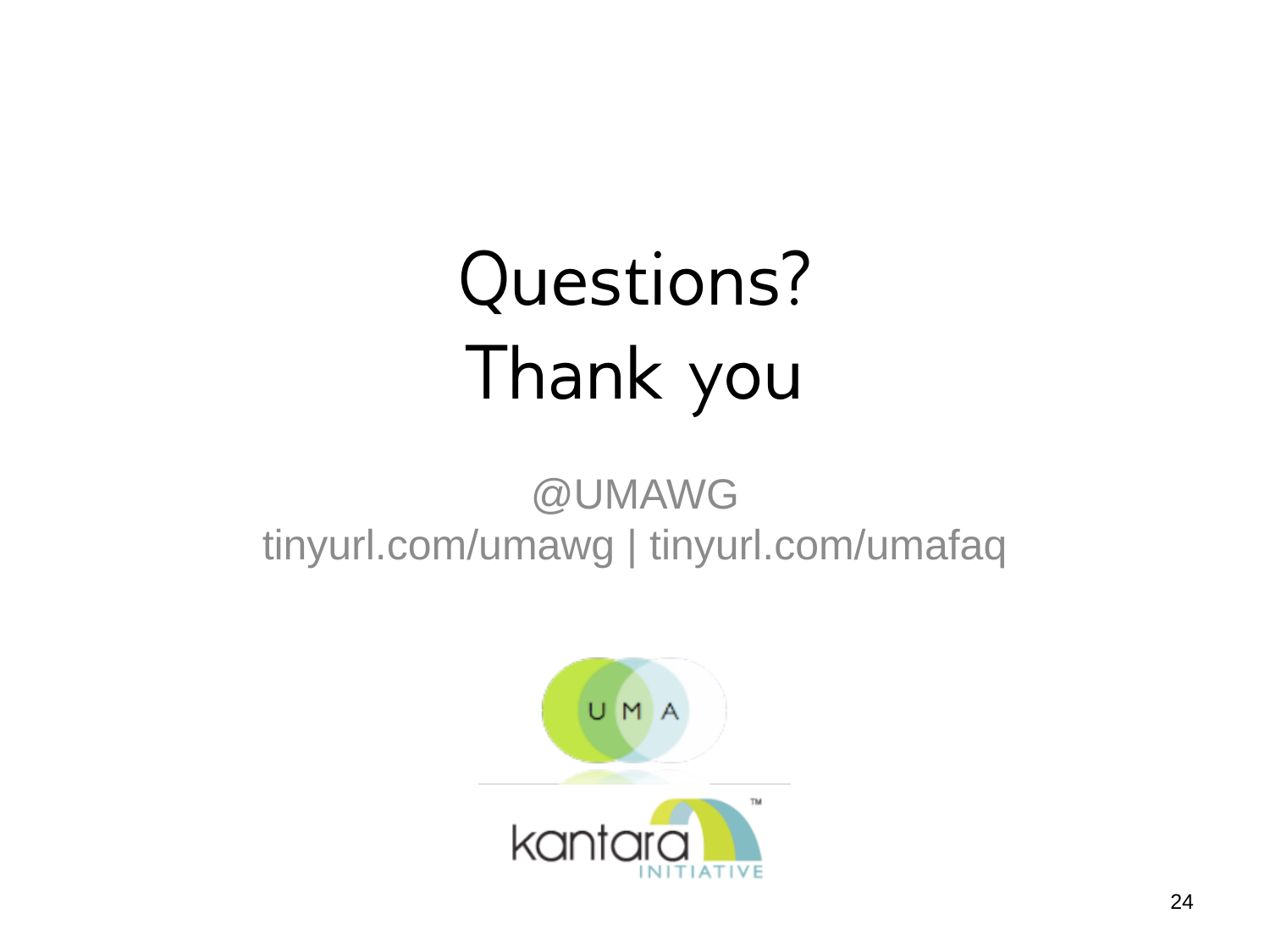

# Questions? Thank you
@UMAWG
tinyurl.com/umawg | tinyurl.com/umafaq
24